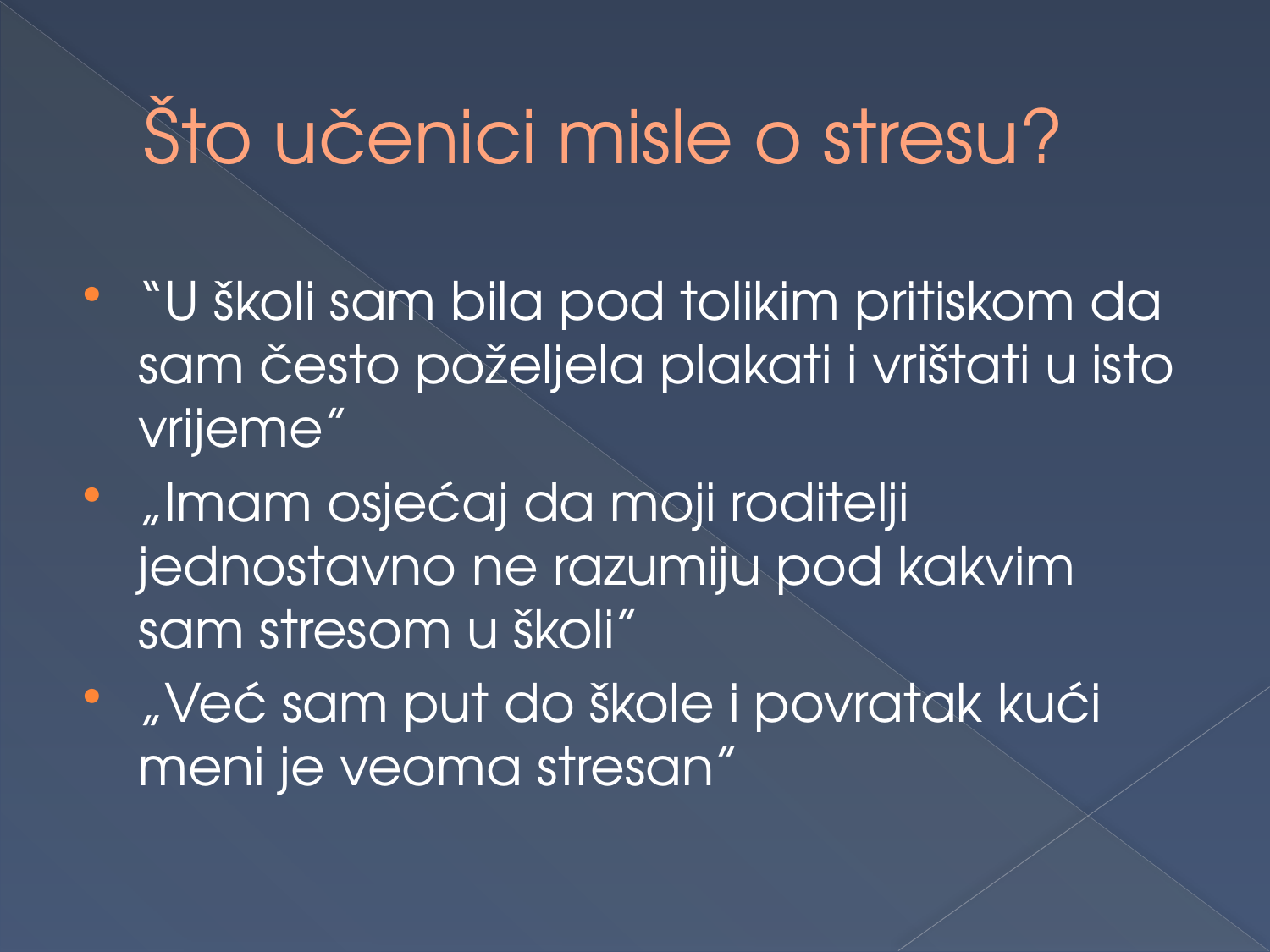

# Što učenici misle o stresu?
“U školi sam bila pod tolikim pritiskom da sam često poželjela plakati i vrištati u isto vrijeme”
„Imam osjećaj da moji roditelji jednostavno ne razumiju pod kakvim sam stresom u školi”
„Već sam put do škole i povratak kući meni je veoma stresan”